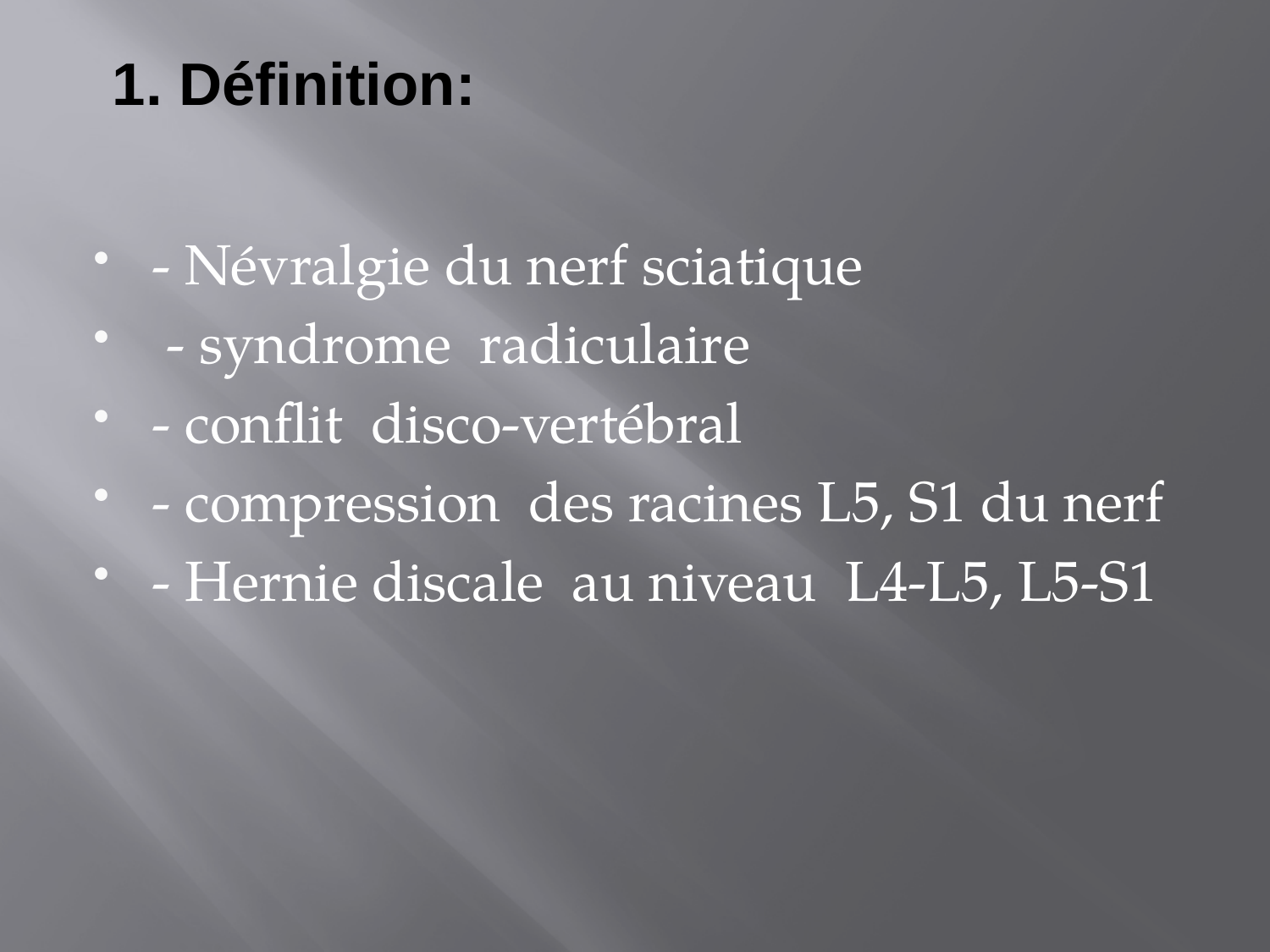

# 1. Définition:
- Névralgie du nerf sciatique
 - syndrome  radiculaire
- conflit  disco-vertébral
- compression  des racines L5, S1 du nerf
- Hernie discale  au niveau  L4-L5, L5-S1